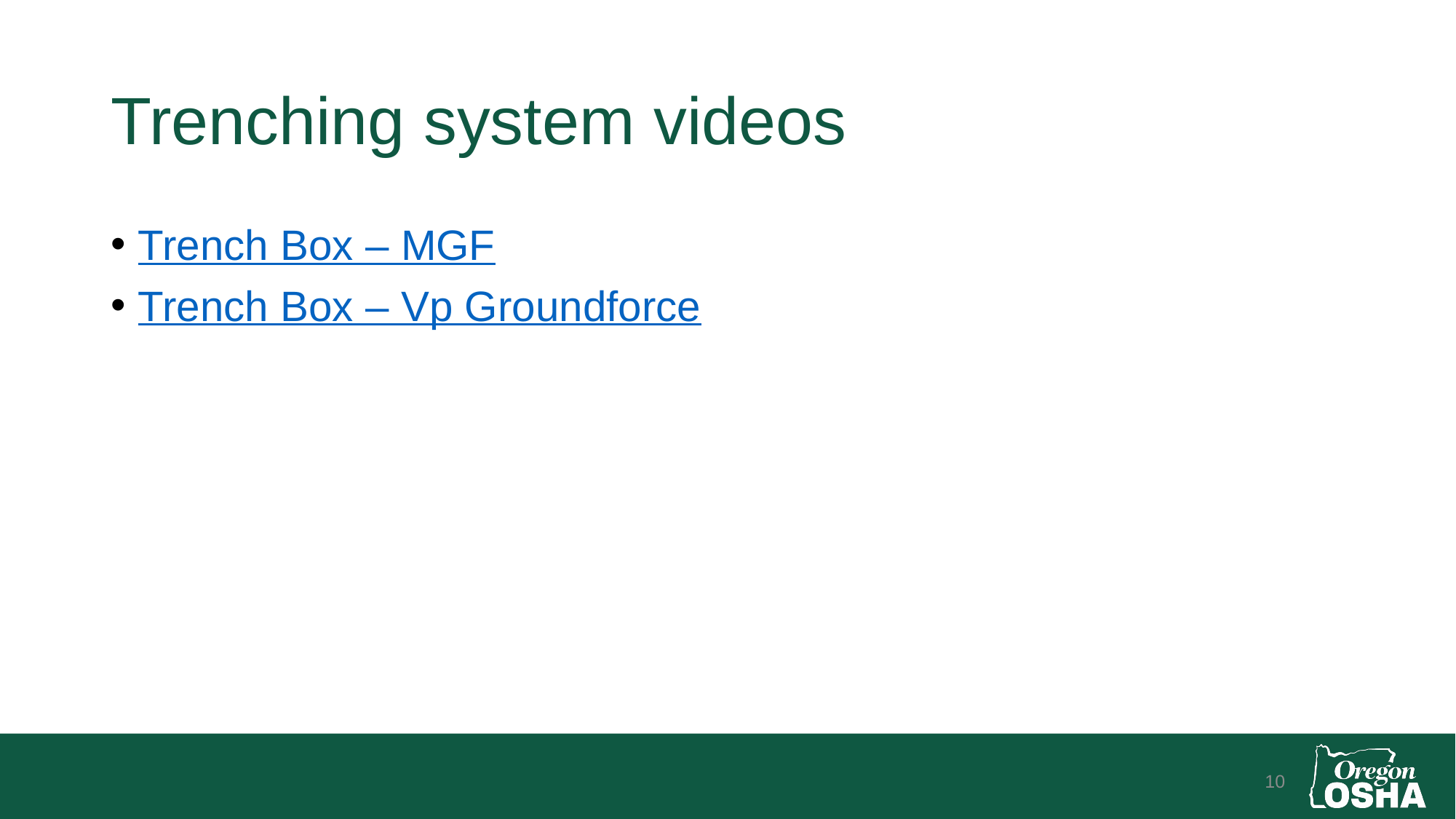

# Trenching system videos
Trench Box – MGF
Trench Box – Vp Groundforce
10